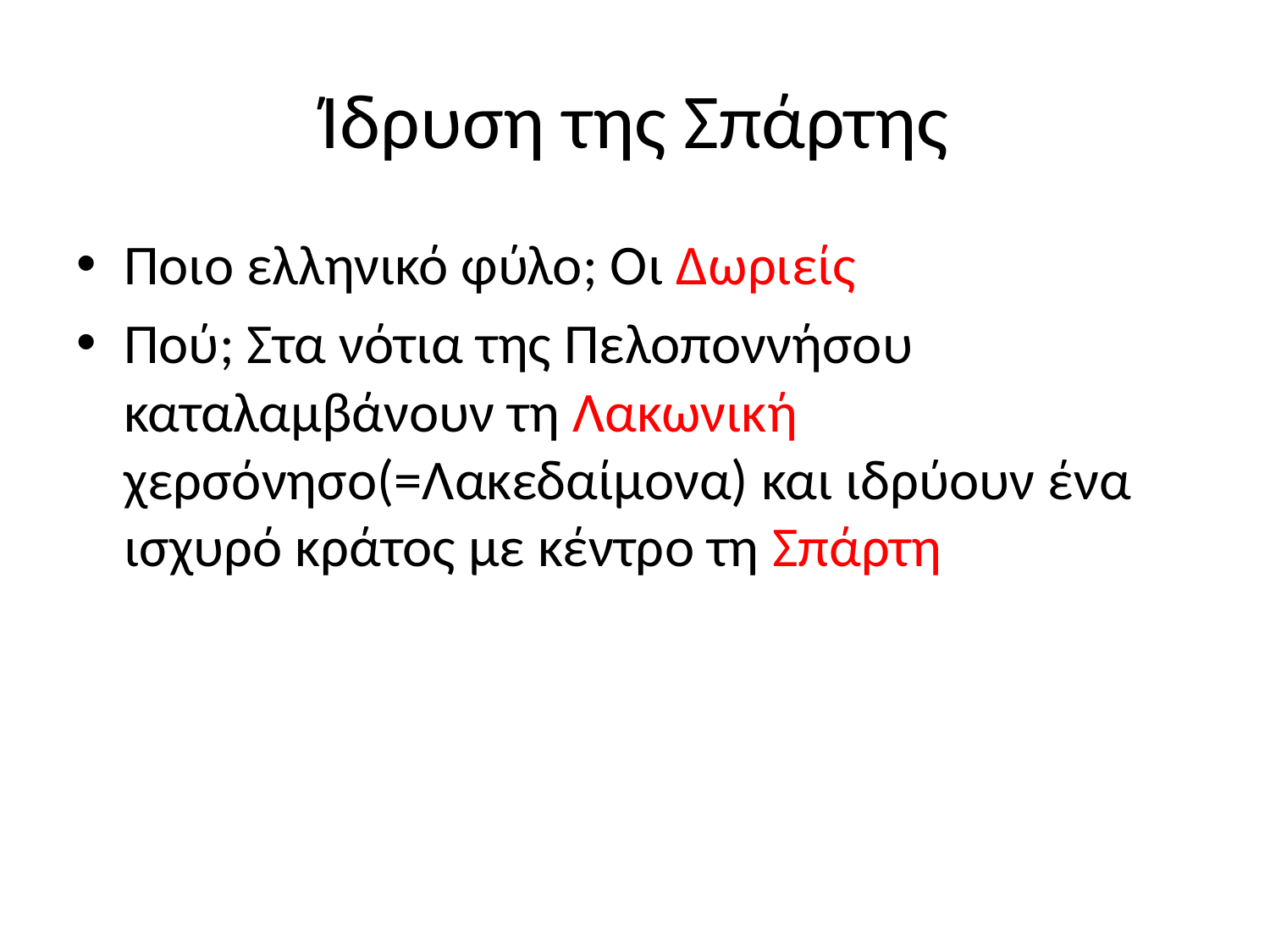

# Ίδρυση της Σπάρτης
Ποιο ελληνικό φύλο; Οι Δωριείς
Πού; Στα νότια της Πελοποννήσου καταλαμβάνουν τη Λακωνική χερσόνησο(=Λακεδαίμονα) και ιδρύουν ένα ισχυρό κράτος με κέντρο τη Σπάρτη